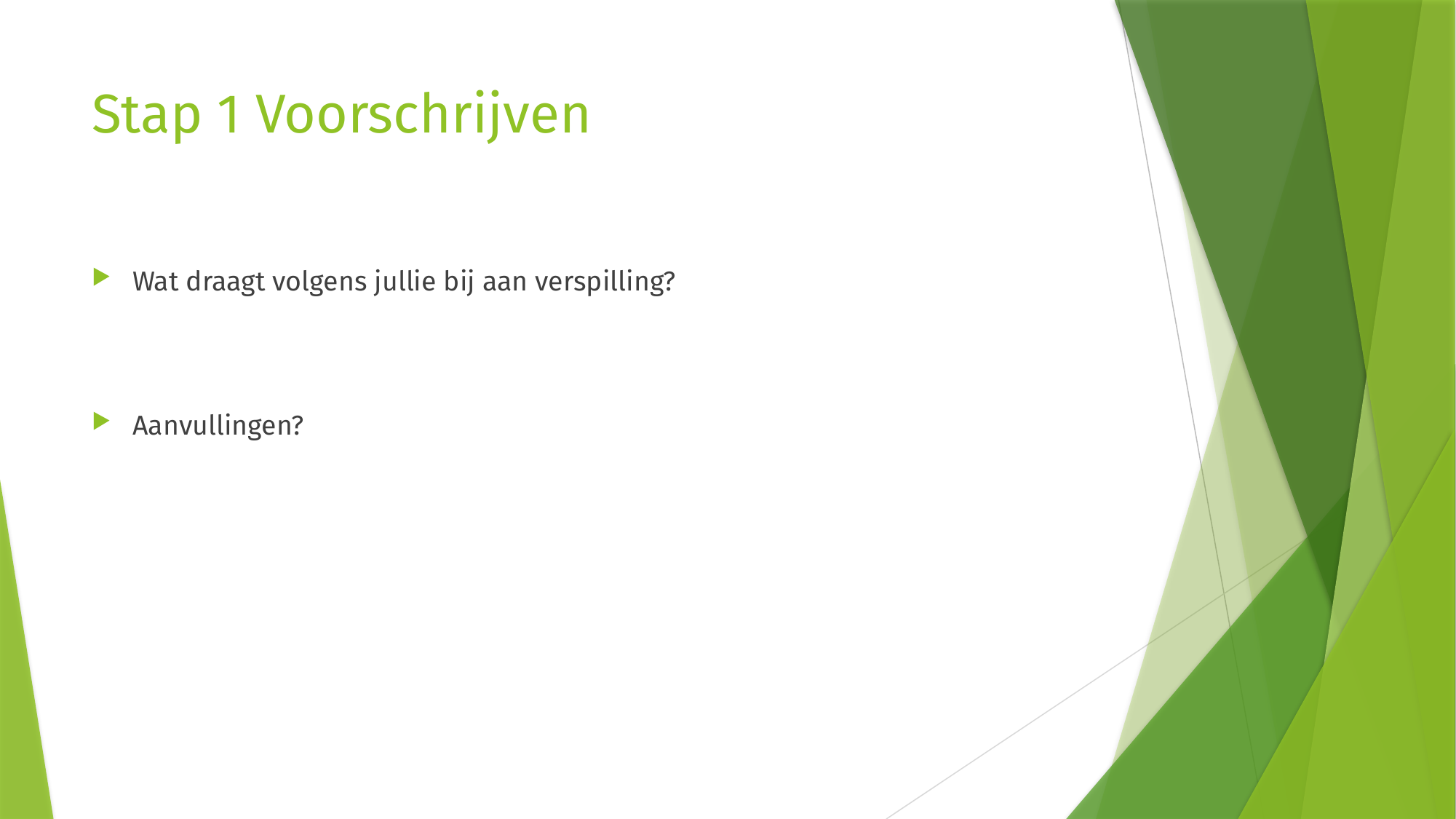

# Stap 1 Voorschrijven
Wat draagt volgens jullie bij aan verspilling?

Aanvullingen?